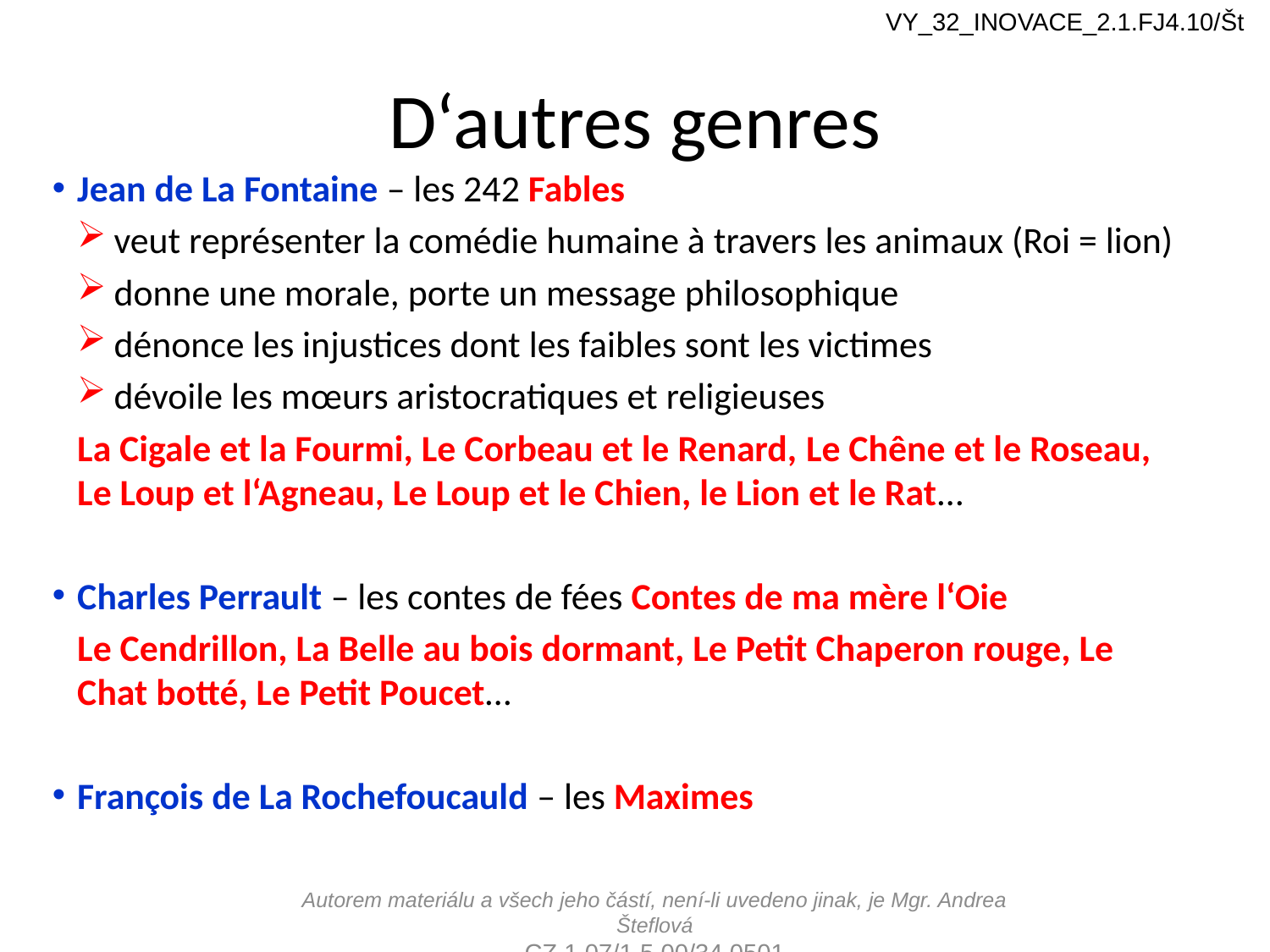

VY_32_INOVACE_2.1.FJ4.10/Št
# D‘autres genres
Jean de La Fontaine – les 242 Fables
veut représenter la comédie humaine à travers les animaux (Roi = lion)
donne une morale, porte un message philosophique
dénonce les injustices dont les faibles sont les victimes
dévoile les mœurs aristocratiques et religieuses
La Cigale et la Fourmi, Le Corbeau et le Renard, Le Chêne et le Roseau, Le Loup et l‘Agneau, Le Loup et le Chien, le Lion et le Rat…

Charles Perrault – les contes de fées Contes de ma mère l‘Oie
Le Cendrillon, La Belle au bois dormant, Le Petit Chaperon rouge, Le Chat botté, Le Petit Poucet…

François de La Rochefoucauld – les Maximes
Autorem materiálu a všech jeho částí, není-li uvedeno jinak, je Mgr. Andrea Šteflová
CZ.1.07/1.5.00/34.0501